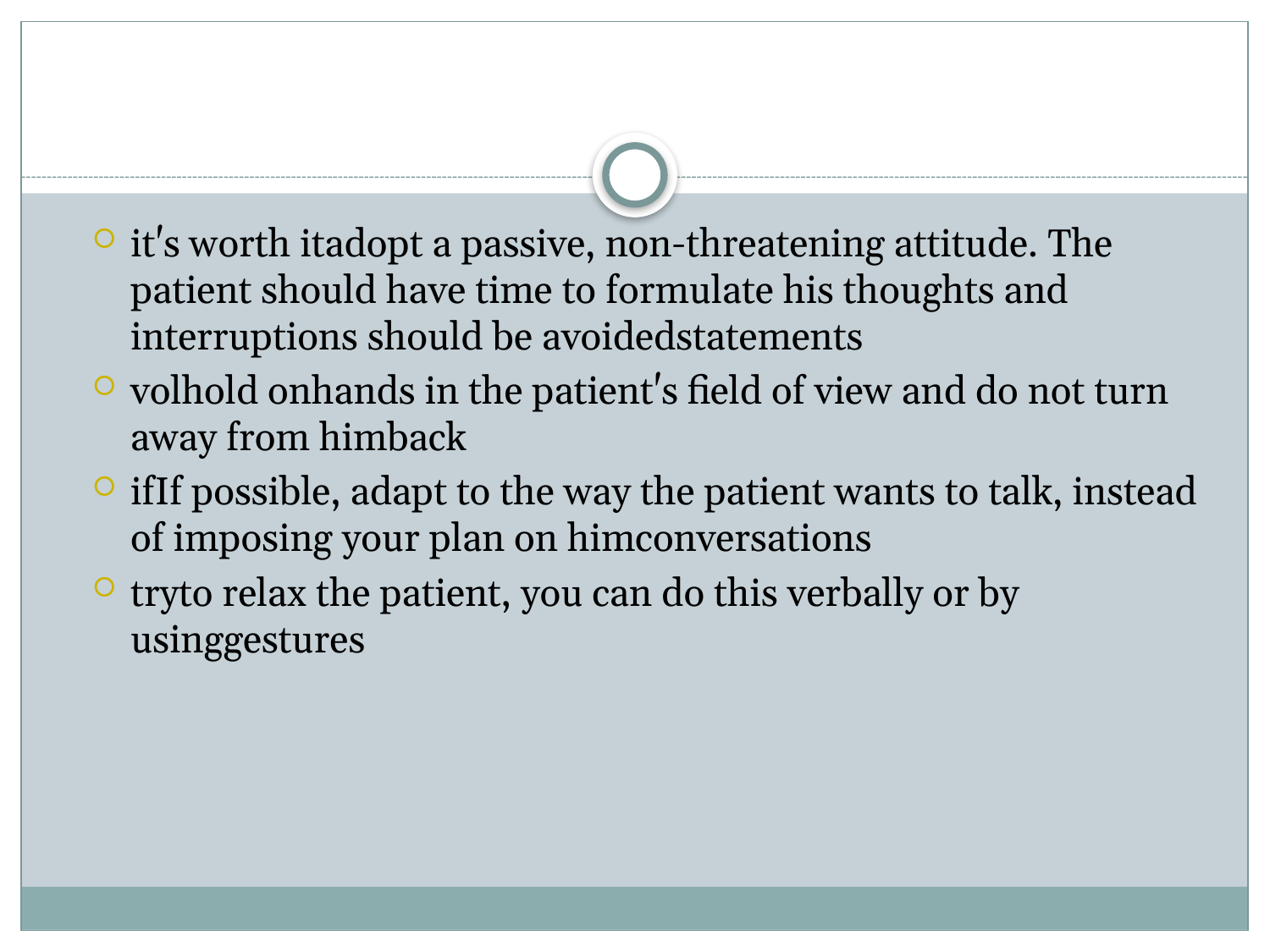

#
it's worth itadopt a passive, non-threatening attitude. The patient should have time to formulate his thoughts and interruptions should be avoidedstatements
volhold onhands in the patient's field of view and do not turn away from himback
ifIf possible, adapt to the way the patient wants to talk, instead of imposing your plan on himconversations
tryto relax the patient, you can do this verbally or by usinggestures